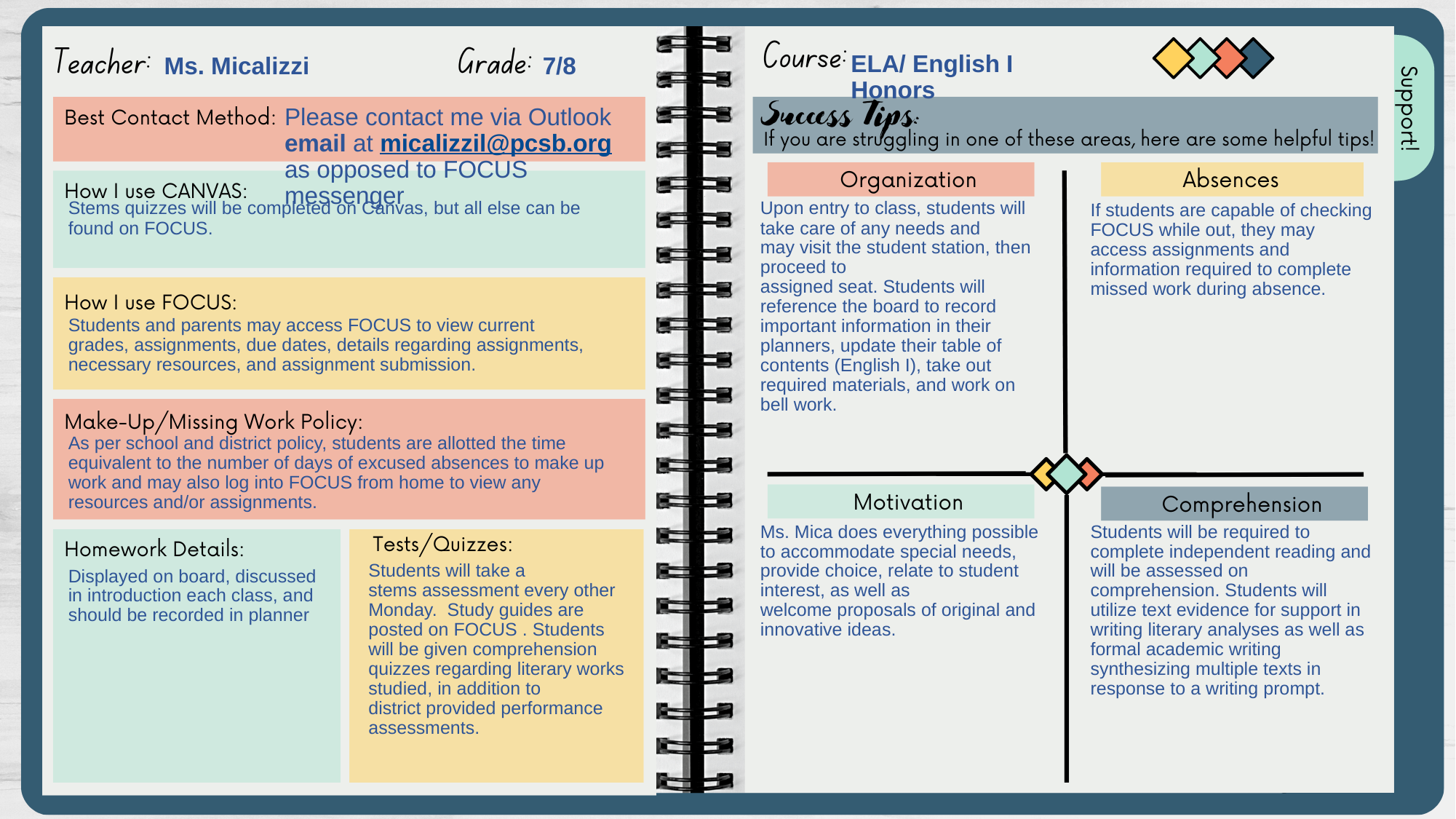

ELA/ English I Honors
Ms. Micalizzi
7/8
Please contact me via Outlook email at micalizzil@pcsb.org as opposed to FOCUS messenger
Upon entry to class, students will take care of any needs and may visit the student station, then proceed to assigned seat. Students will reference the board to record important information in their planners, update their table of contents (English I), take out required materials, and work on bell work.
Stems quizzes will be completed on Canvas, but all else can be found on FOCUS.
If students are capable of checking FOCUS while out, they may access assignments and information required to complete missed work during absence.
Students and parents may access FOCUS to view current grades, assignments, due dates, details regarding assignments, necessary resources, and assignment submission.
As per school and district policy, students are allotted the time equivalent to the number of days of excused absences to make up work and may also log into FOCUS from home to view any resources and/or assignments.
Ms. Mica does everything possible to accommodate special needs, provide choice, relate to student interest, as well as welcome proposals of original and innovative ideas.
Students will be required to complete independent reading and will be assessed on comprehension. Students will utilize text evidence for support in writing literary analyses as well as formal academic writing synthesizing multiple texts in response to a writing prompt.
Students will take a stems assessment every other Monday.  Study guides are posted on FOCUS . Students will be given comprehension quizzes regarding literary works studied, in addition to district provided performance assessments.
Displayed on board, discussed in introduction each class, and should be recorded in planner